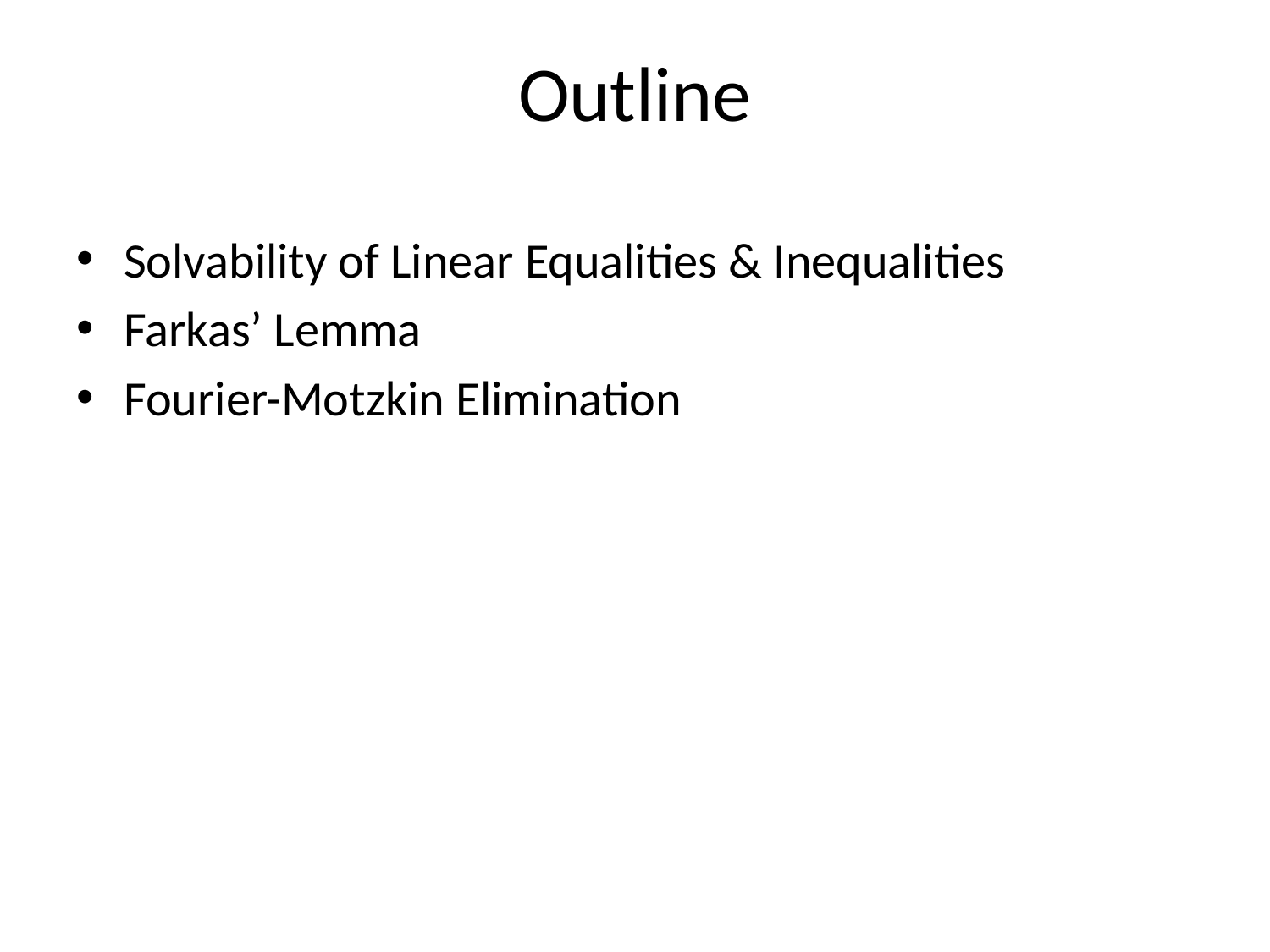

# Outline
Solvability of Linear Equalities & Inequalities
Farkas’ Lemma
Fourier-Motzkin Elimination